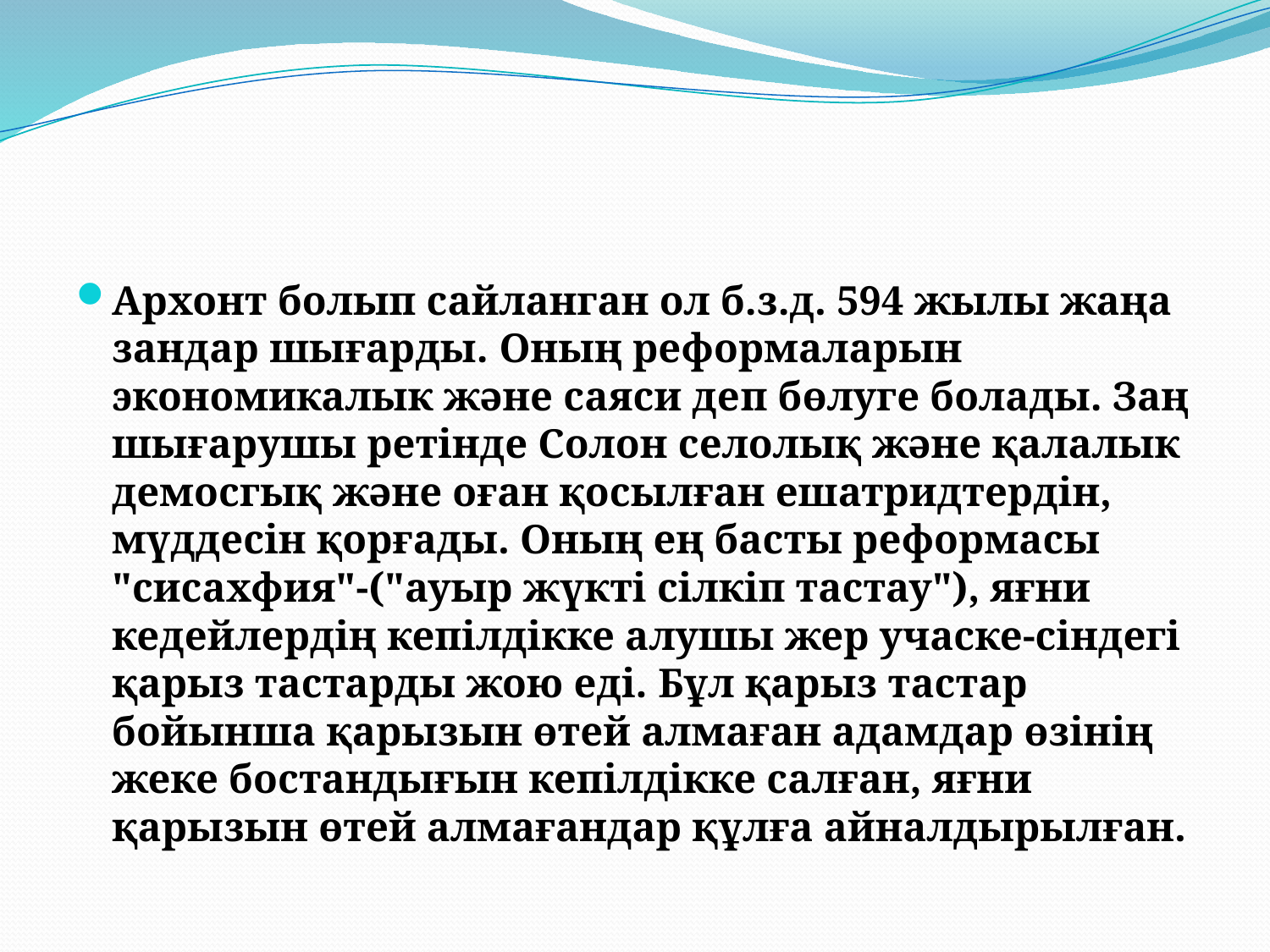

Архонт болып сайланган ол б.з.д. 594 жылы жаңа зандар шығарды. Оның реформаларын экономикалык және саяси деп бөлуге болады. Заң шығарушы ретінде Солон селолық және қалалык демосгық және оған қосылған ешатридтердін, мүддесін қорғады. Оның ең басты реформасы "сисахфия"-("ауыр жүкті сілкіп тастау"), яғни кедейлердің кепілдікке алушы жер учаске-сіндегі қарыз тастарды жою еді. Бұл қарыз тастар бойынша қарызын өтей алмаған адамдар өзінің жеке бостандығын кепілдікке салған, яғни қарызын өтей алмағандар құлға айналдырылған.